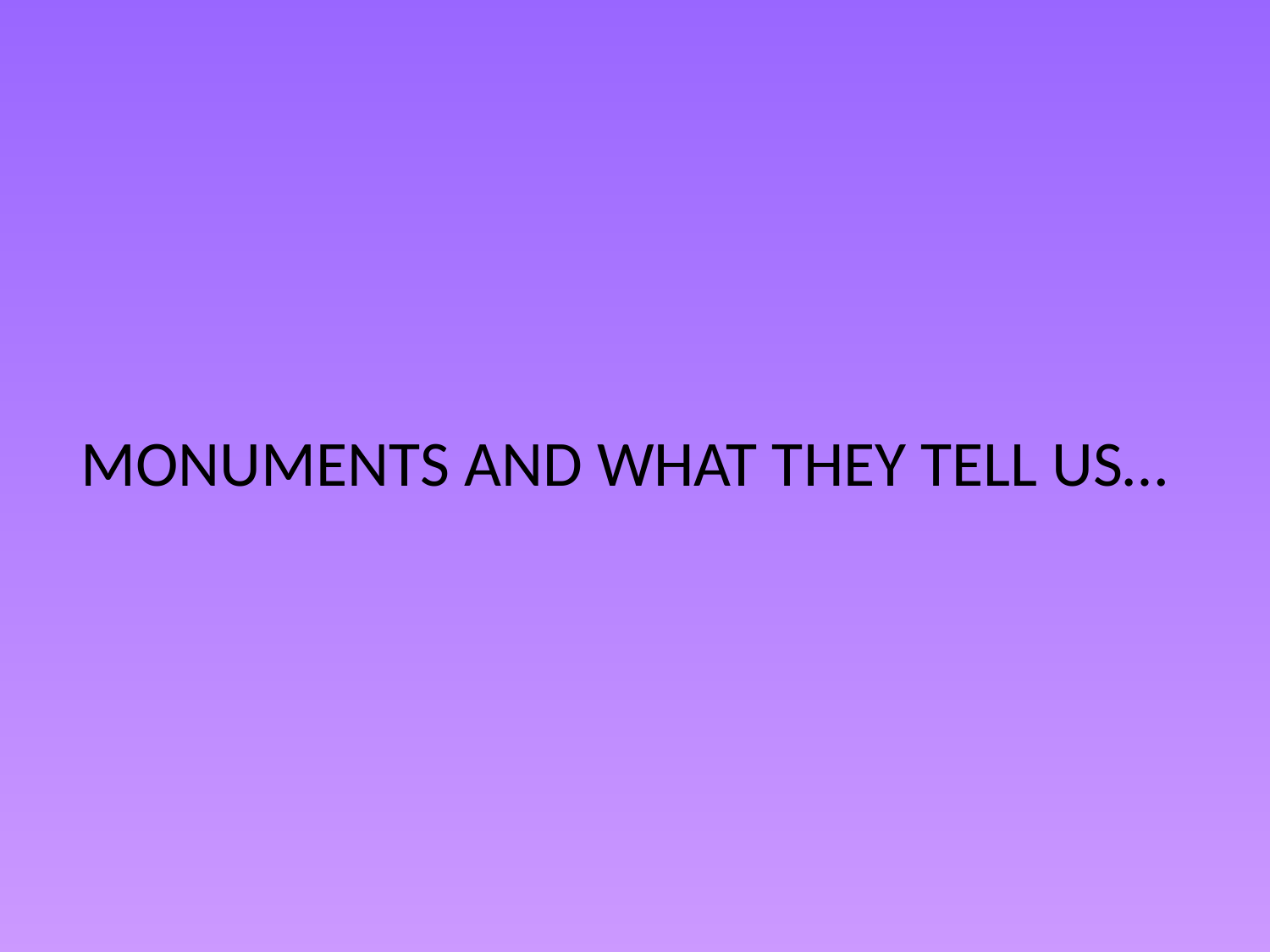

# MONUMENTS AND WHAT THEY TELL US…